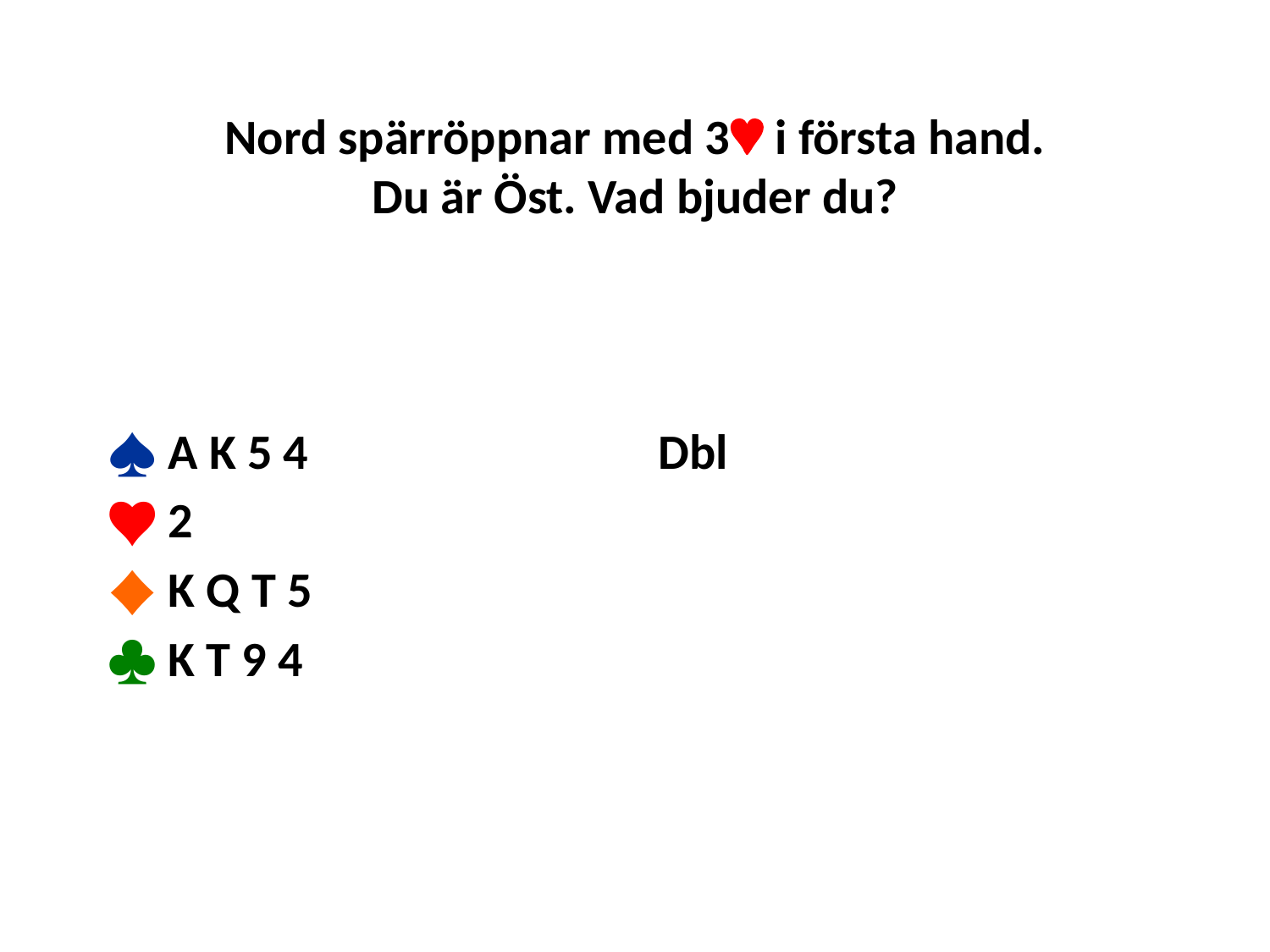

# Nord spärröppnar med 3♥ i första hand. Du är Öst. Vad bjuder du?

♠ A K 5 4
♥ 2
♦ K Q T 5
♣ K T 9 4

Dbl